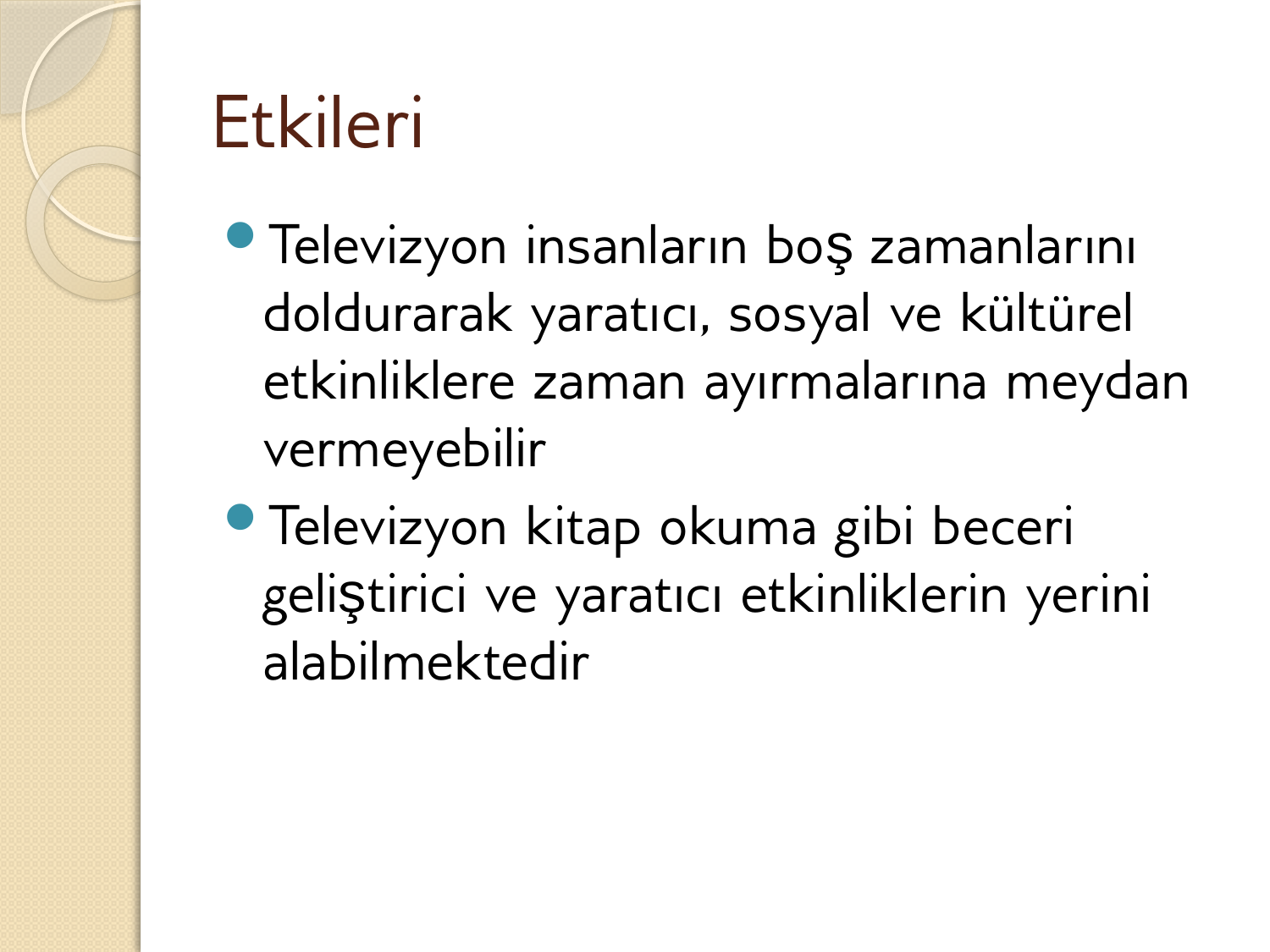

# Etkileri
Televizyon insanların boş zamanlarını doldurarak yaratıcı, sosyal ve kültürel etkinliklere zaman ayırmalarına meydan vermeyebilir
Televizyon kitap okuma gibi beceri geliştirici ve yaratıcı etkinliklerin yerini alabilmektedir